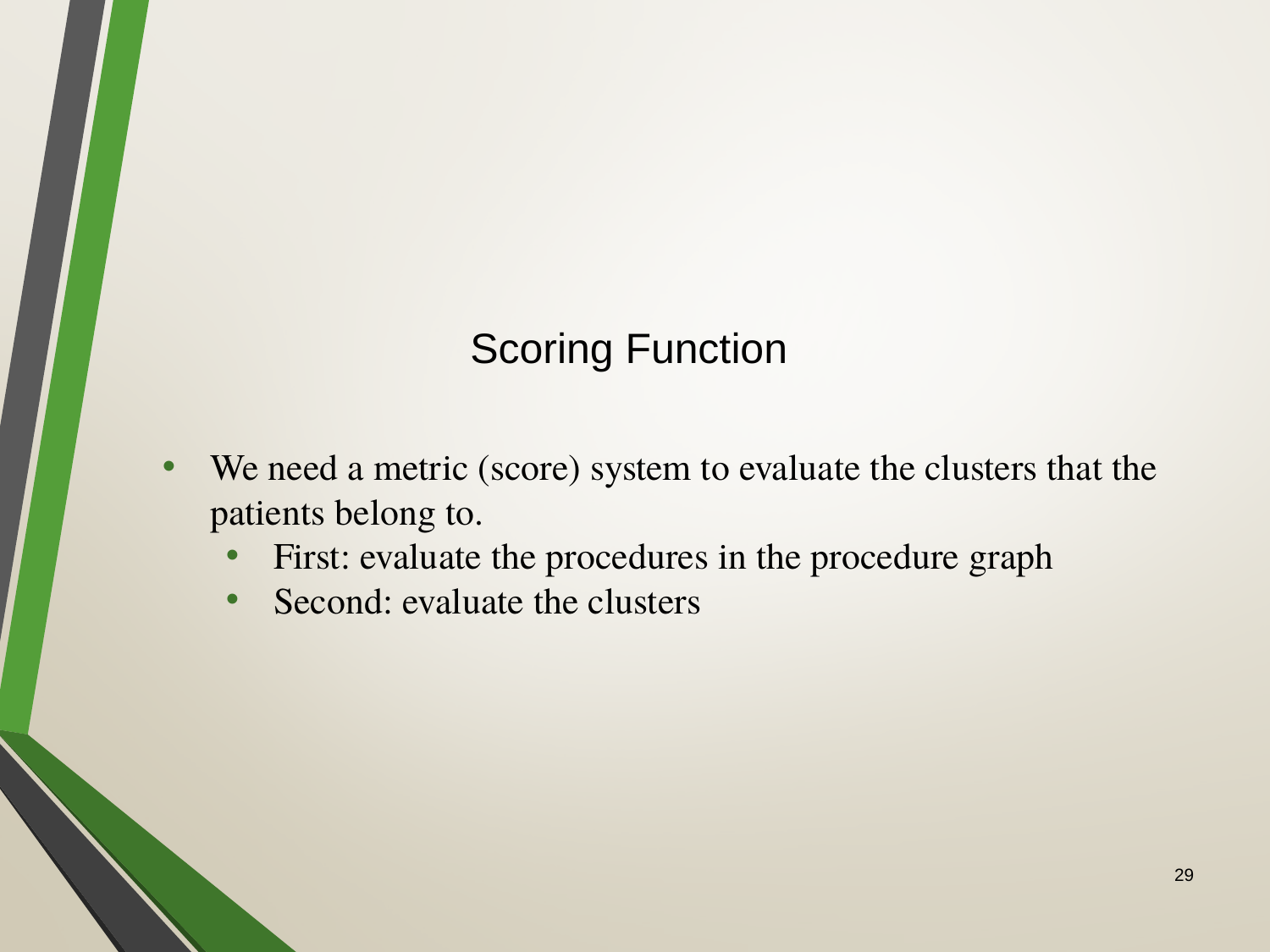

Scoring Function

We need a metric (score) system to evaluate the clusters that the patients belong to.
First: evaluate the procedures in the procedure graph
Second: evaluate the clusters

29